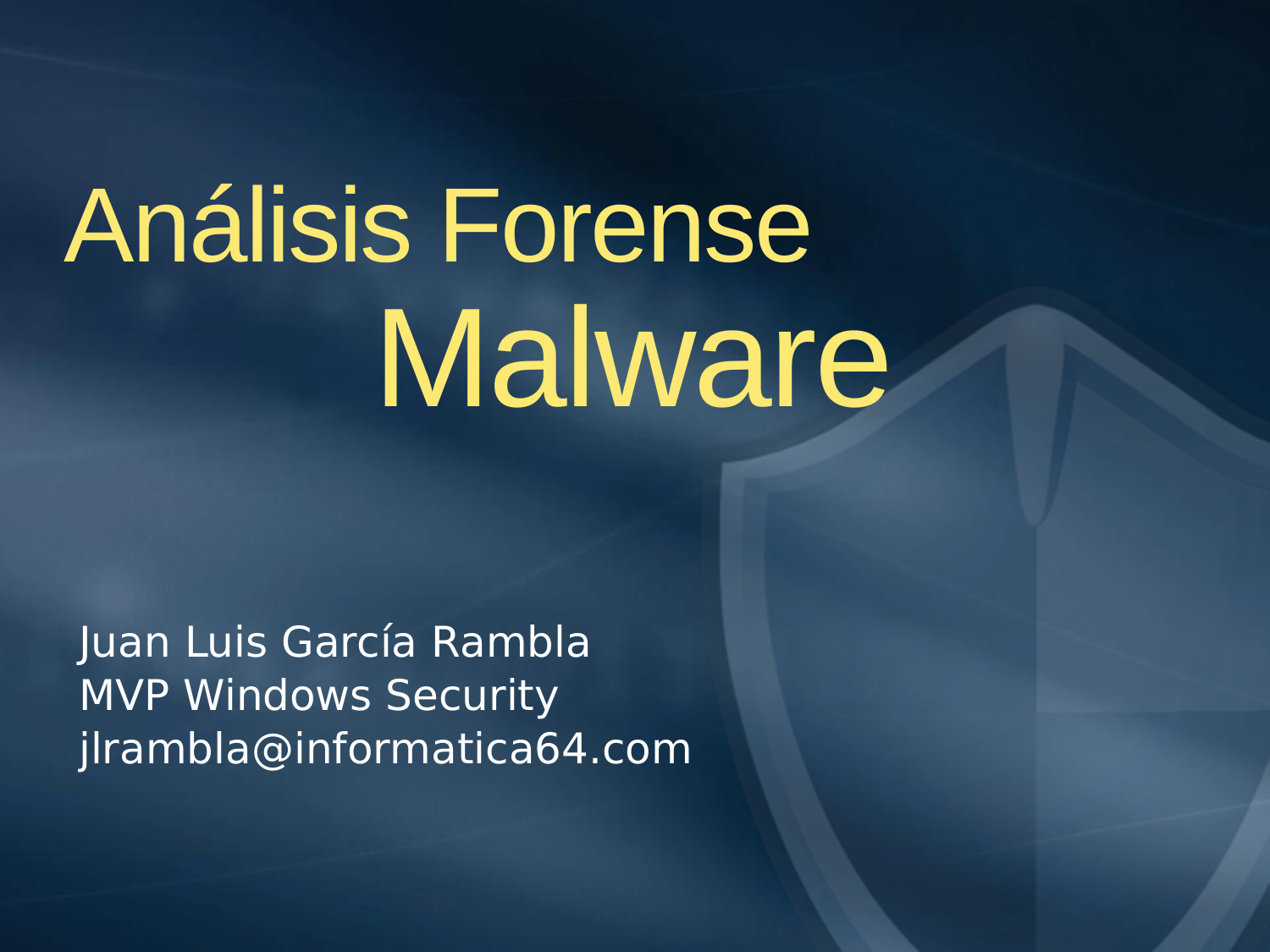

Análisis Forense
Malware
Juan Luis García Rambla
MVP Windows Security
jlrambla@informatica64.com